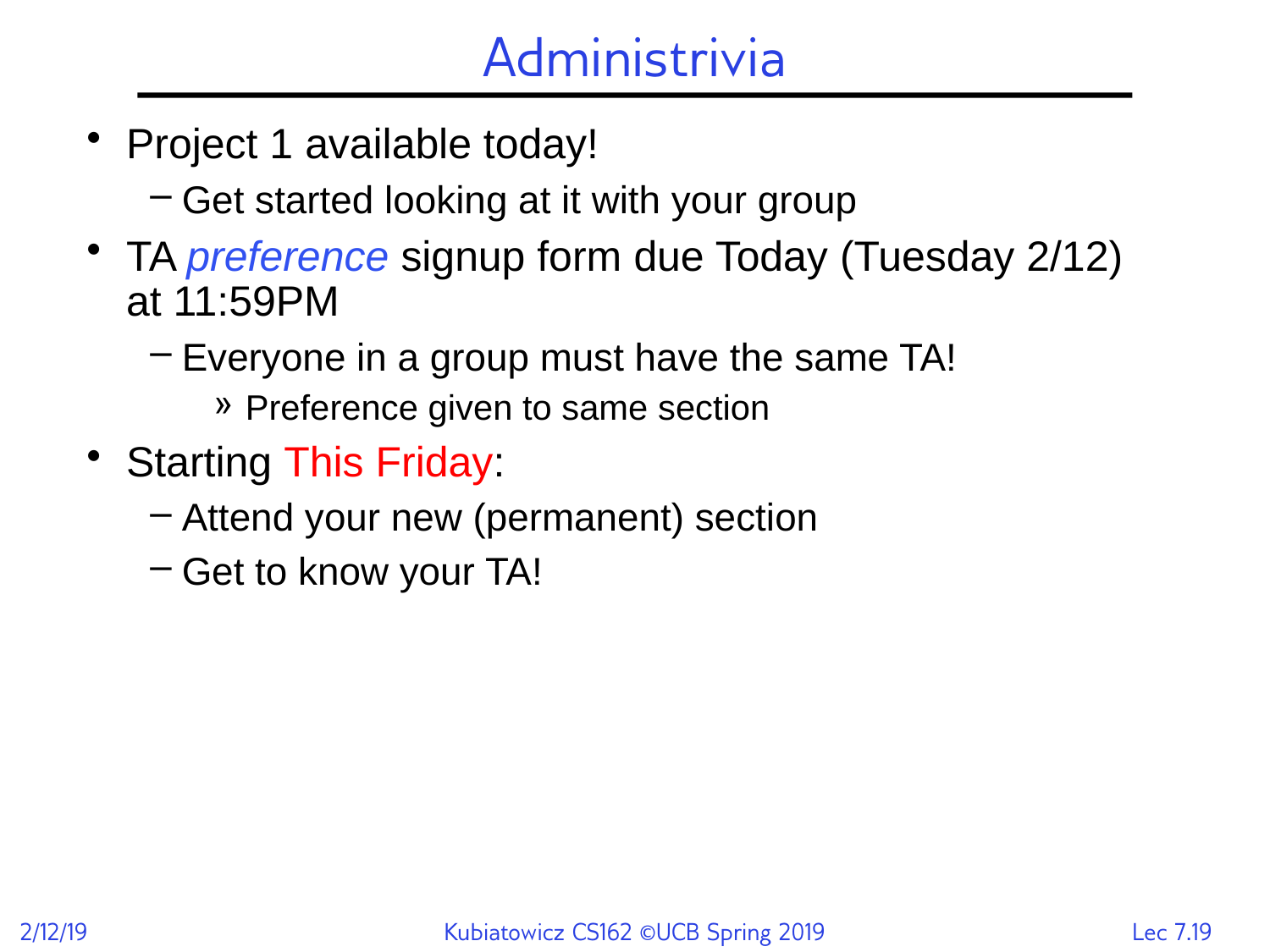

# Administrivia
Project 1 available today!
Get started looking at it with your group
TA preference signup form due Today (Tuesday 2/12) at 11:59PM
Everyone in a group must have the same TA!
Preference given to same section
Starting This Friday:
Attend your new (permanent) section
Get to know your TA!